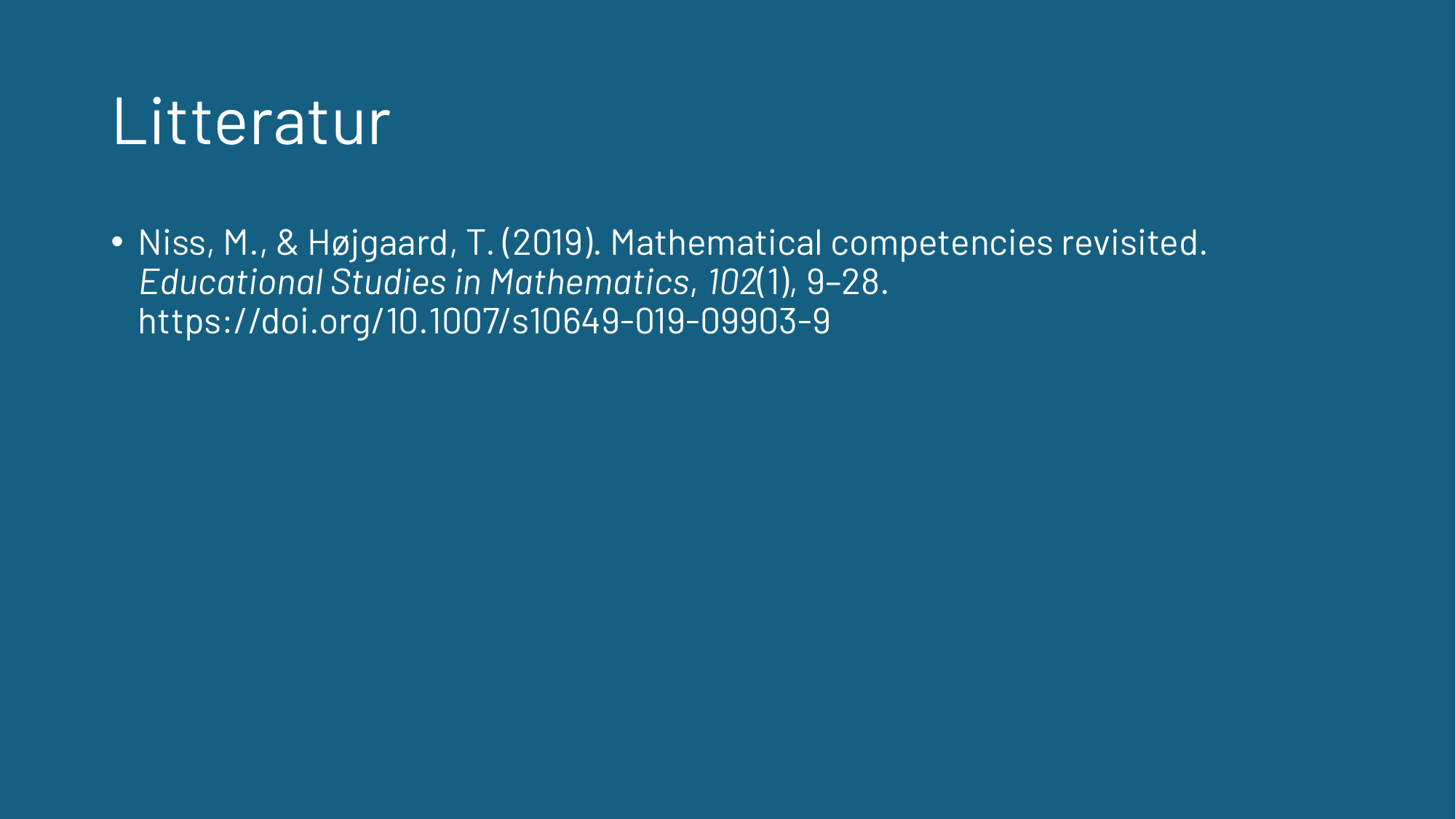

# Litteratur
Niss, M., & Højgaard, T. (2019). Mathematical competencies revisited. Educational Studies in Mathematics, 102(1), 9–28. https://doi.org/10.1007/s10649-019-09903-9